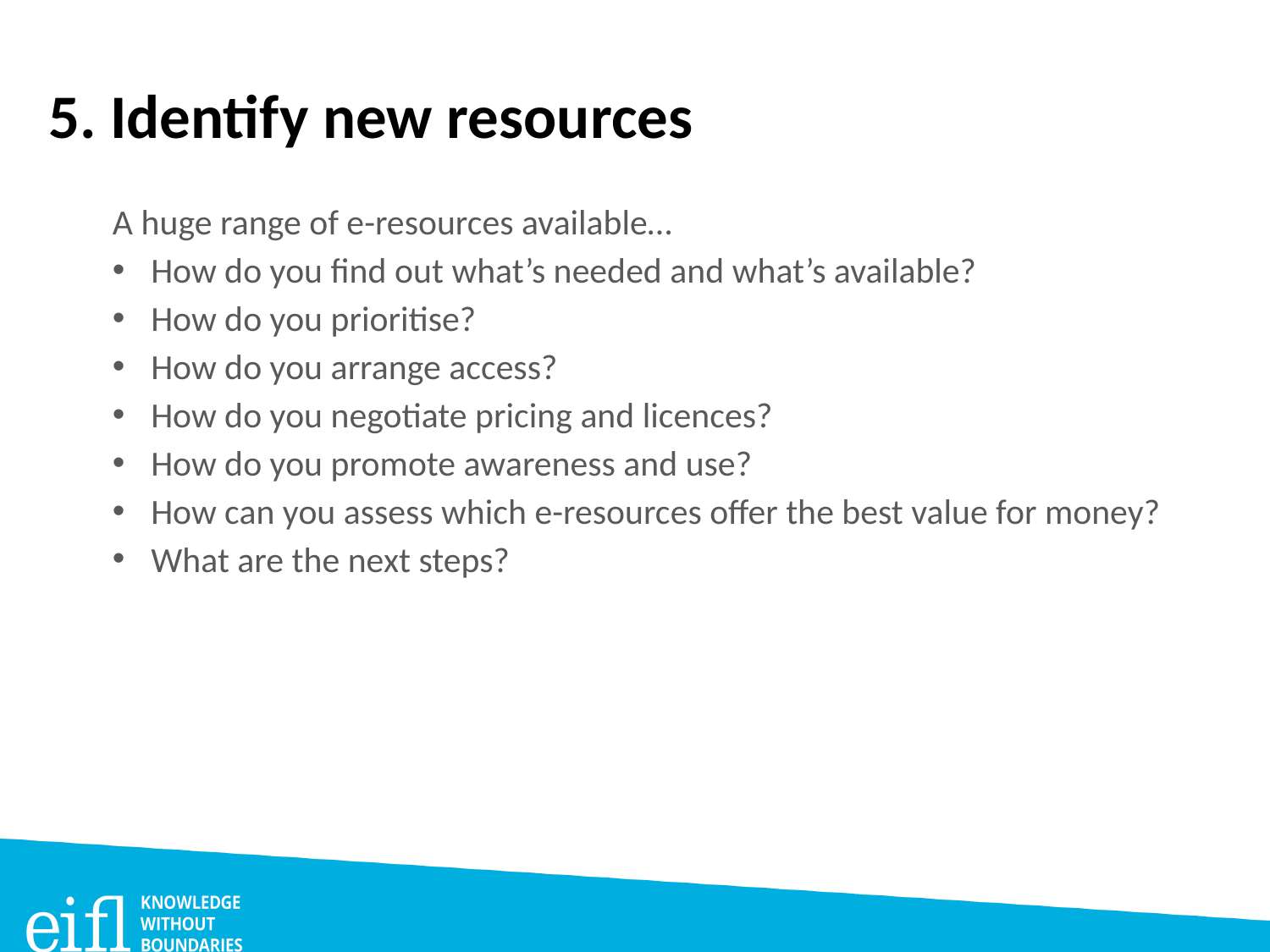

# 5. Identify new resources
A huge range of e-resources available…
How do you find out what’s needed and what’s available?
How do you prioritise?
How do you arrange access?
How do you negotiate pricing and licences?
How do you promote awareness and use?
How can you assess which e-resources offer the best value for money?
What are the next steps?